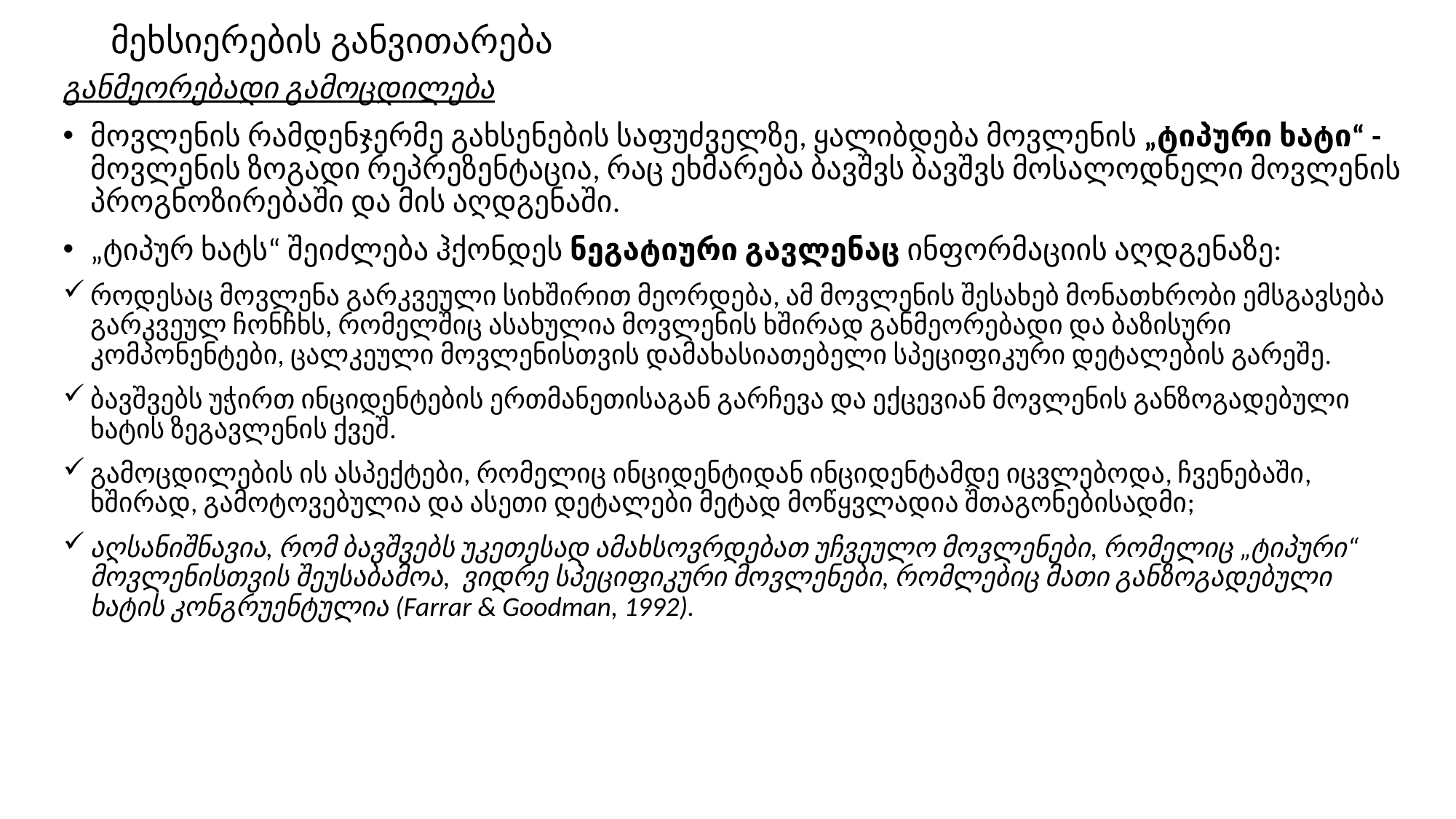

# მეხსიერების განვითარება
განმეორებადი გამოცდილება
მოვლენის რამდენჯერმე გახსენების საფუძველზე, ყალიბდება მოვლენის „ტიპური ხატი“ -  მოვლენის ზოგადი რეპრეზენტაცია, რაც ეხმარება ბავშვს ბავშვს მოსალოდნელი მოვლენის პროგნოზირებაში და მის აღდგენაში.
„ტიპურ ხატს“ შეიძლება ჰქონდეს ნეგატიური გავლენაც ინფორმაციის აღდგენაზე:
როდესაც მოვლენა გარკვეული სიხშირით მეორდება, ამ მოვლენის შესახებ მონათხრობი ემსგავსება გარკვეულ ჩონჩხს, რომელშიც ასახულია მოვლენის ხშირად განმეორებადი და ბაზისური კომპონენტები, ცალკეული მოვლენისთვის დამახასიათებელი სპეციფიკური დეტალების გარეშე.
ბავშვებს უჭირთ ინციდენტების ერთმანეთისაგან გარჩევა და ექცევიან მოვლენის განზოგადებული ხატის ზეგავლენის ქვეშ.
გამოცდილების ის ასპექტები, რომელიც ინციდენტიდან ინციდენტამდე იცვლებოდა, ჩვენებაში, ხშირად, გამოტოვებულია და ასეთი დეტალები მეტად მოწყვლადია შთაგონებისადმი;
აღსანიშნავია, რომ ბავშვებს უკეთესად ამახსოვრდებათ უჩვეულო მოვლენები, რომელიც „ტიპური“ მოვლენისთვის შეუსაბამოა,  ვიდრე სპეციფიკური მოვლენები, რომლებიც მათი განზოგადებული ხატის კონგრუენტულია (Farrar & Goodman, 1992).